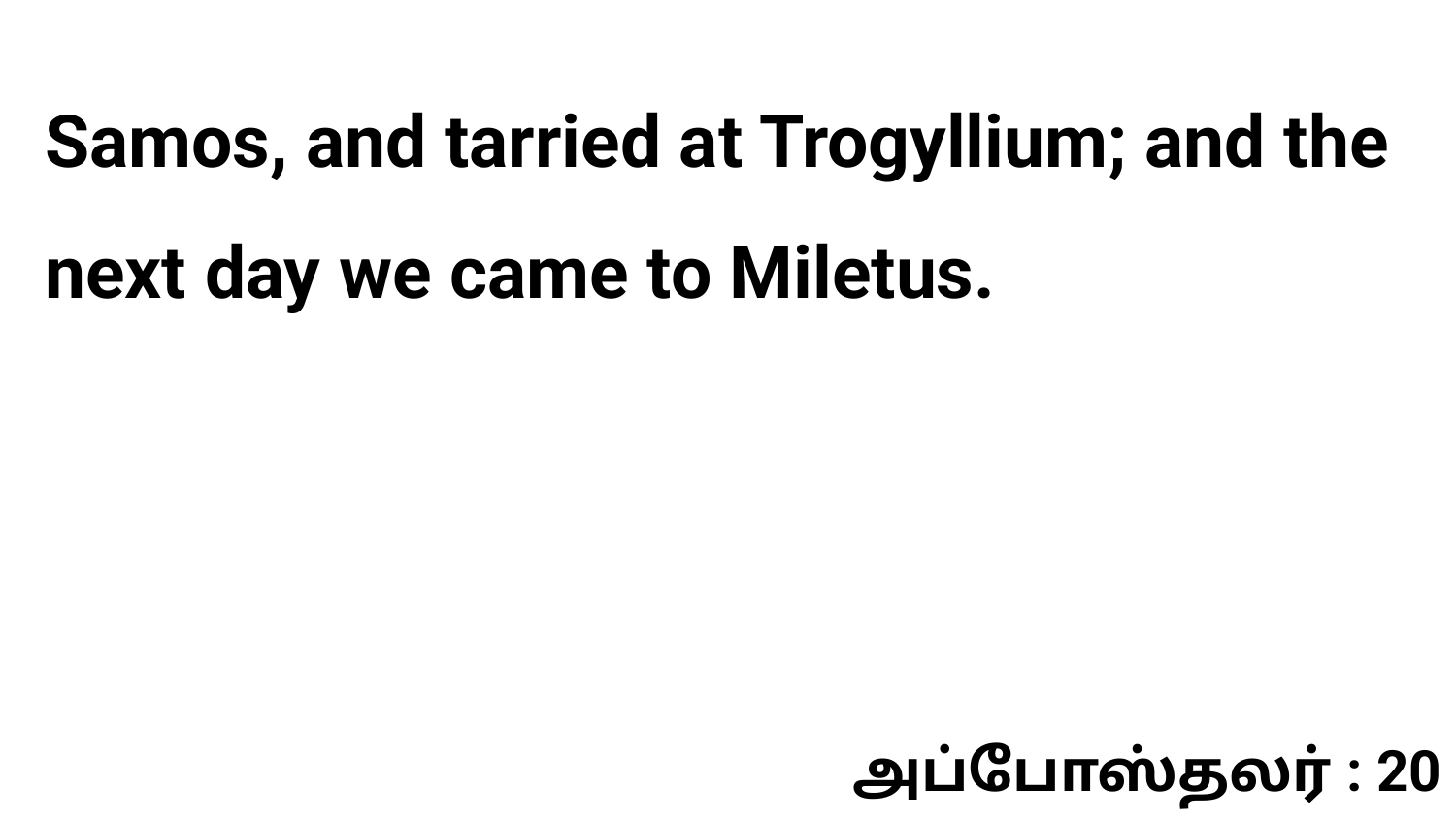

Samos, and tarried at Trogyllium; and the next day we came to Miletus.
அப்போஸ்தலர் : 20